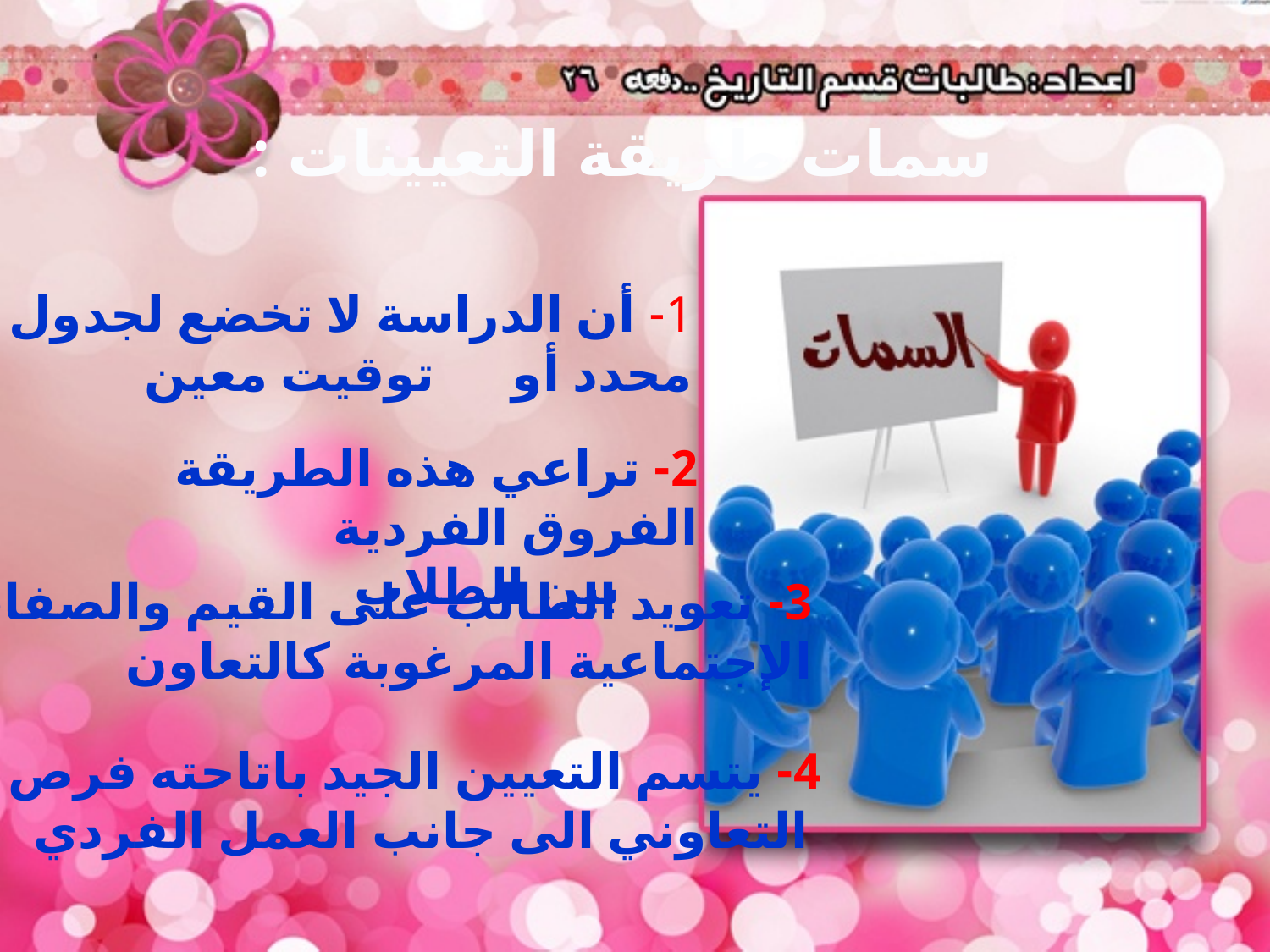

سمات طريقة التعيينات :
1- أن الدراسة لا تخضع لجدول محدد أو      توقيت معين
2- تراعي هذه الطريقة الفروق الفردية
      بين الطلاب
3- تعويد الطالب على القيم والصفات
الإجتماعية المرغوبة كالتعاون
4- يتسم التعيين الجيد باتاحته فرص العمل
 التعاوني الى جانب العمل الفردي